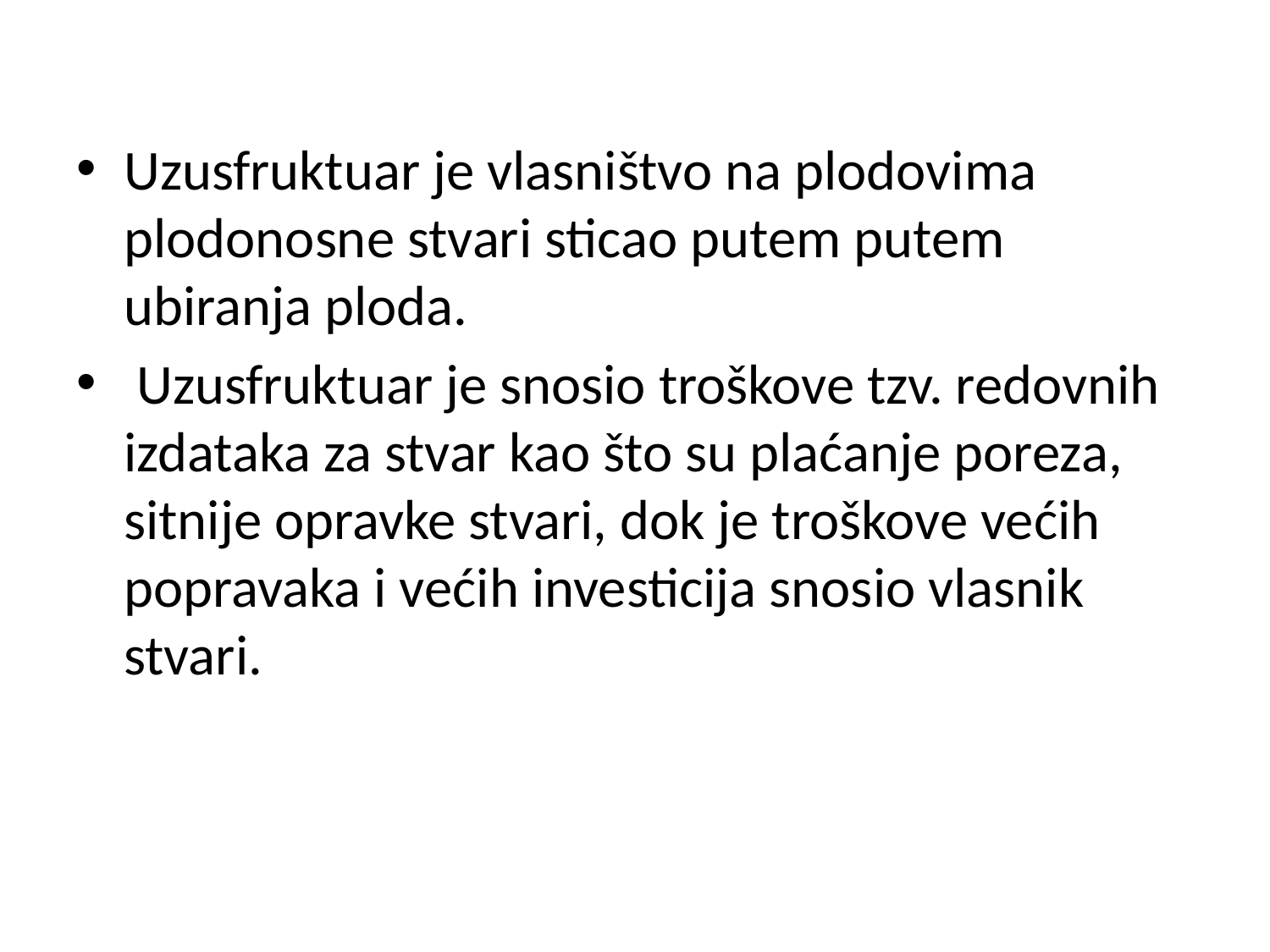

Uzusfruktuar je vlasništvo na plodovima plodonosne stvari sticao putem putem ubiranja ploda.
 Uzusfruktuar je snosio troškove tzv. redovnih izdataka za stvar kao što su plaćanje poreza, sitnije opravke stvari, dok je troškove većih popravaka i većih investicija snosio vlasnik stvari.